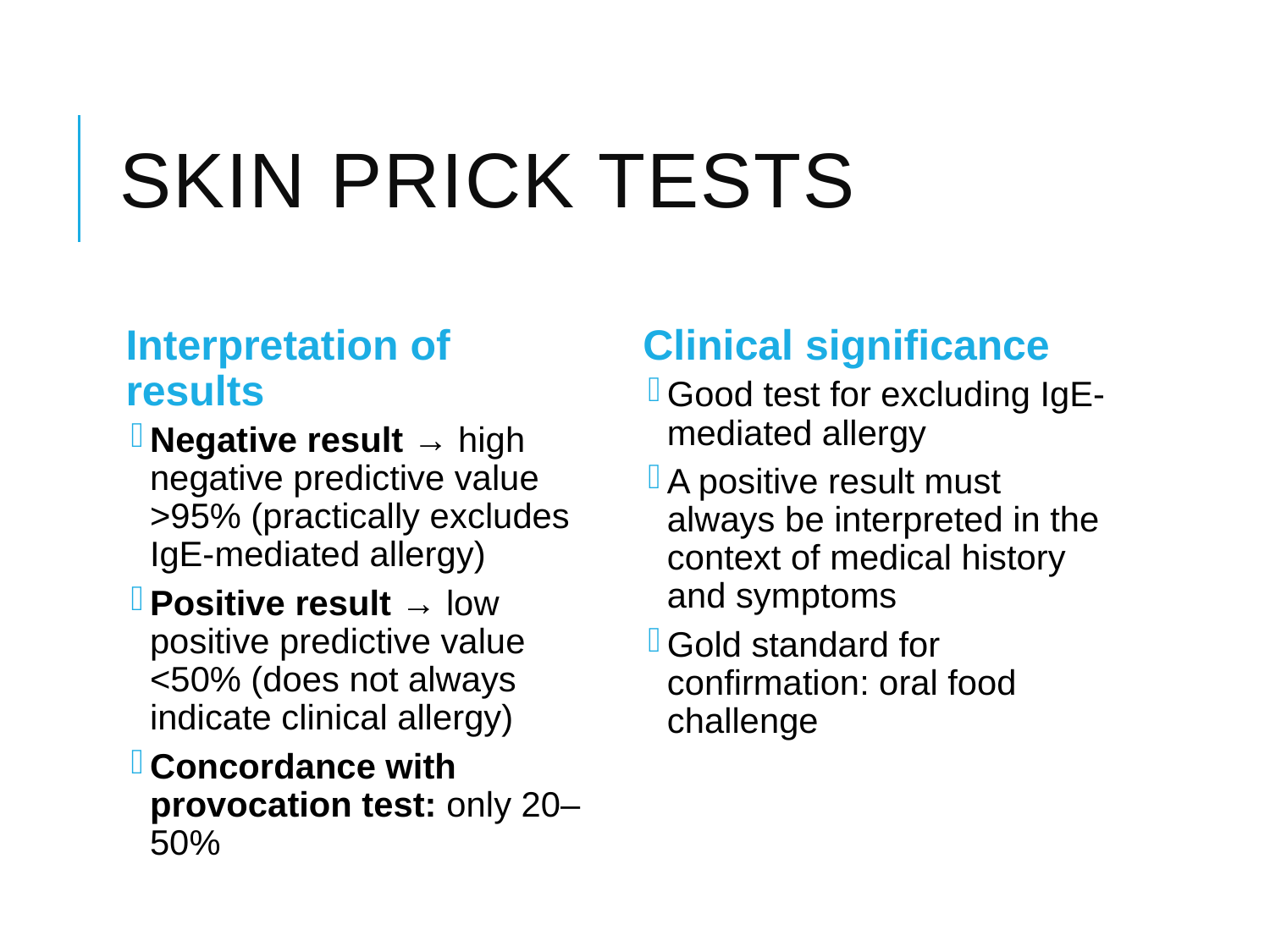

# Skin prick tests
Interpretation of results
Negative result → high negative predictive value >95% (practically excludes IgE-mediated allergy)
Positive result → low positive predictive value <50% (does not always indicate clinical allergy)
Concordance with provocation test: only 20–50%
Clinical significance
Good test for excluding IgE-mediated allergy
A positive result must always be interpreted in the context of medical history and symptoms
Gold standard for confirmation: oral food challenge